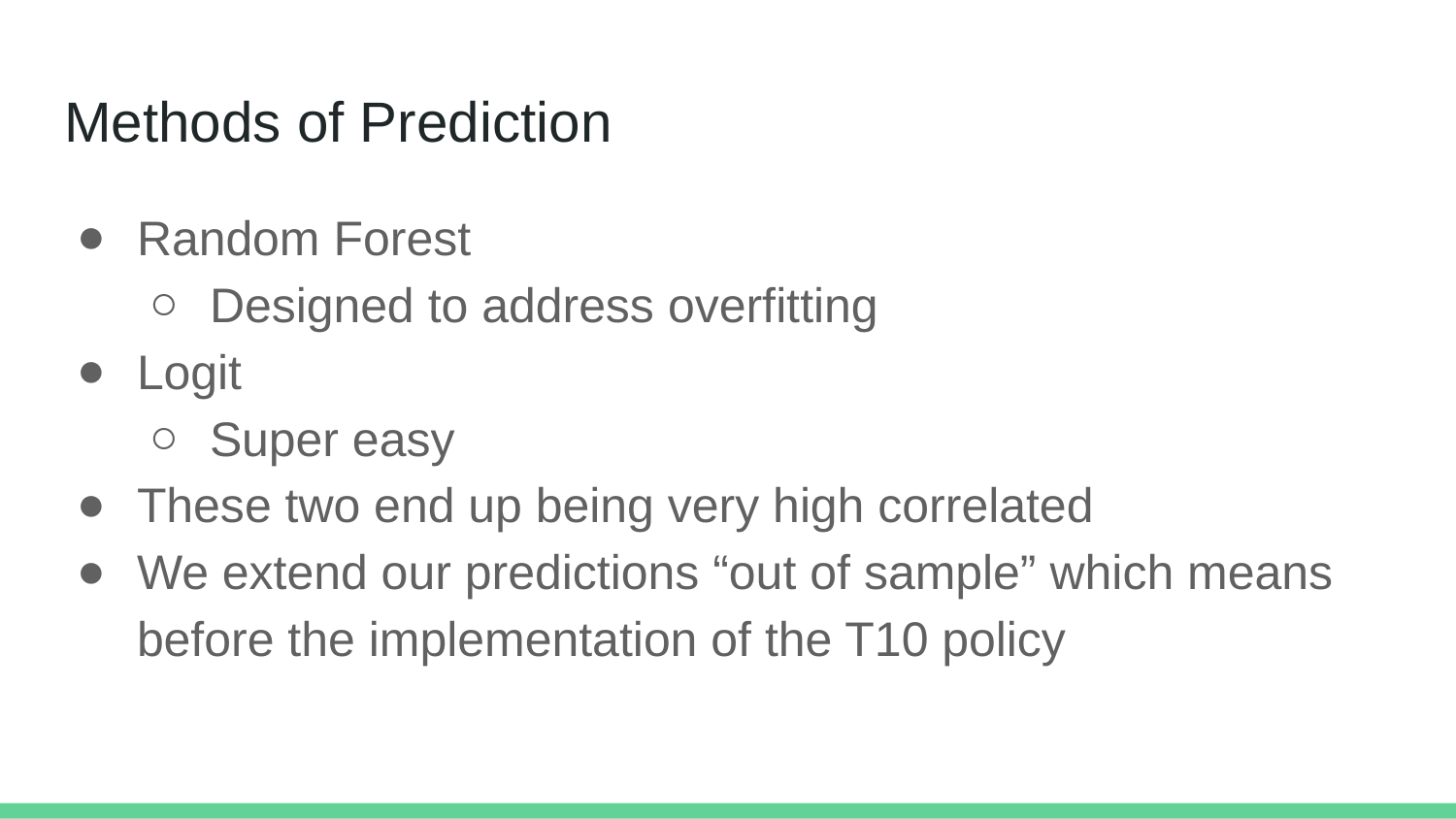

# Methods of Prediction
Random Forest
Designed to address overfitting
Logit
Super easy
These two end up being very high correlated
We extend our predictions “out of sample” which means before the implementation of the T10 policy